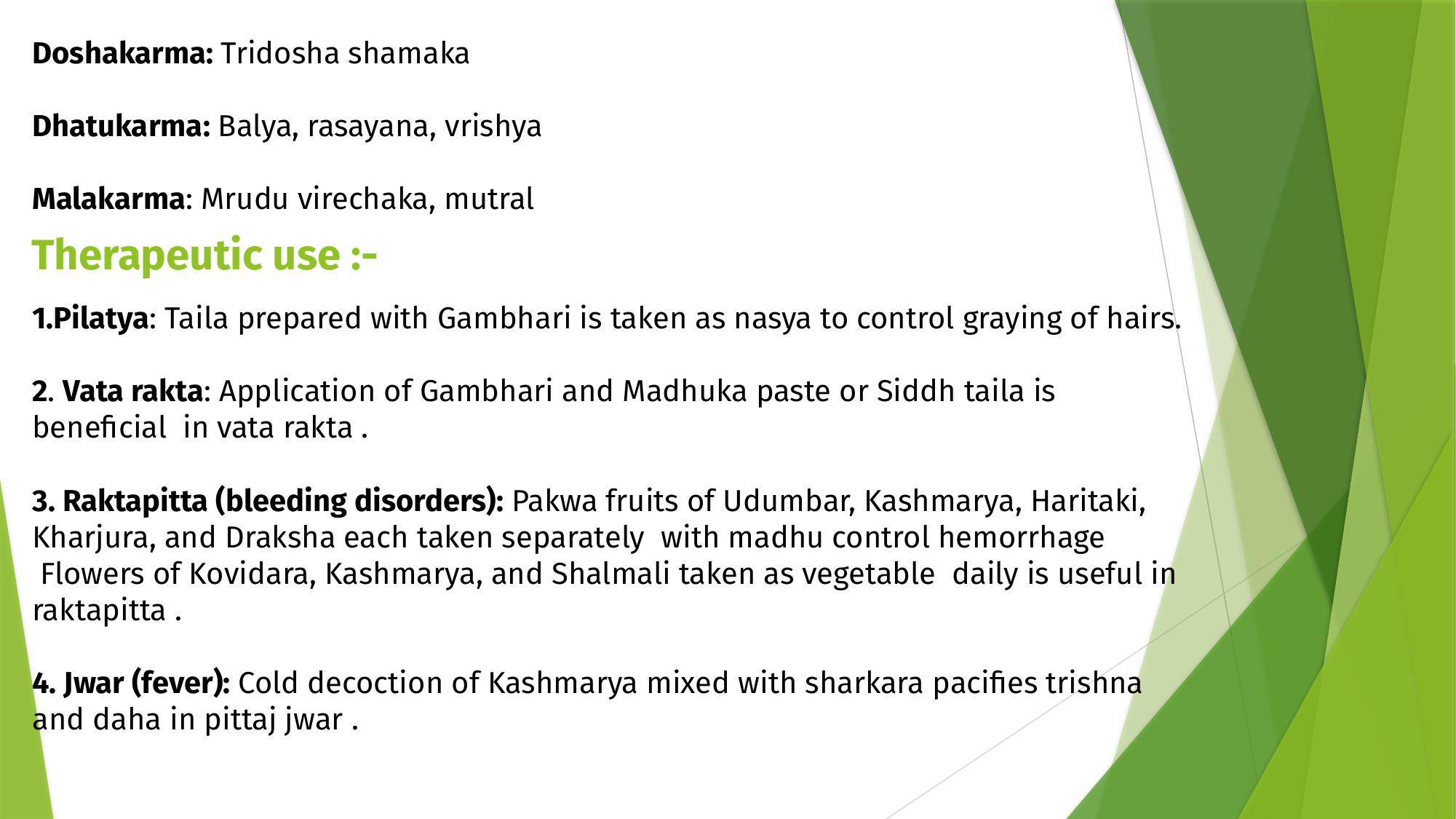

Doshakarma: Tridosha shamaka

Dhatukarma: Balya, rasayana, vrishya

Malakarma: Mrudu virechaka, mutral
Therapeutic use :-
1.Pilatya: Taila prepared with Gambhari is taken as nasya to control graying of hairs.

2. Vata rakta: Application of Gambhari and Madhuka paste or Siddh taila is beneficial  in vata rakta .

3. Raktapitta (bleeding disorders): Pakwa fruits of Udumbar, Kashmarya, Haritaki,    Kharjura, and Draksha each taken separately  with madhu control hemorrhage             Flowers of Kovidara, Kashmarya, and Shalmali taken as vegetable  daily is useful in raktapitta .

4. Jwar (fever): Cold decoction of Kashmarya mixed with sharkara pacifies trishna  and daha in pittaj jwar .